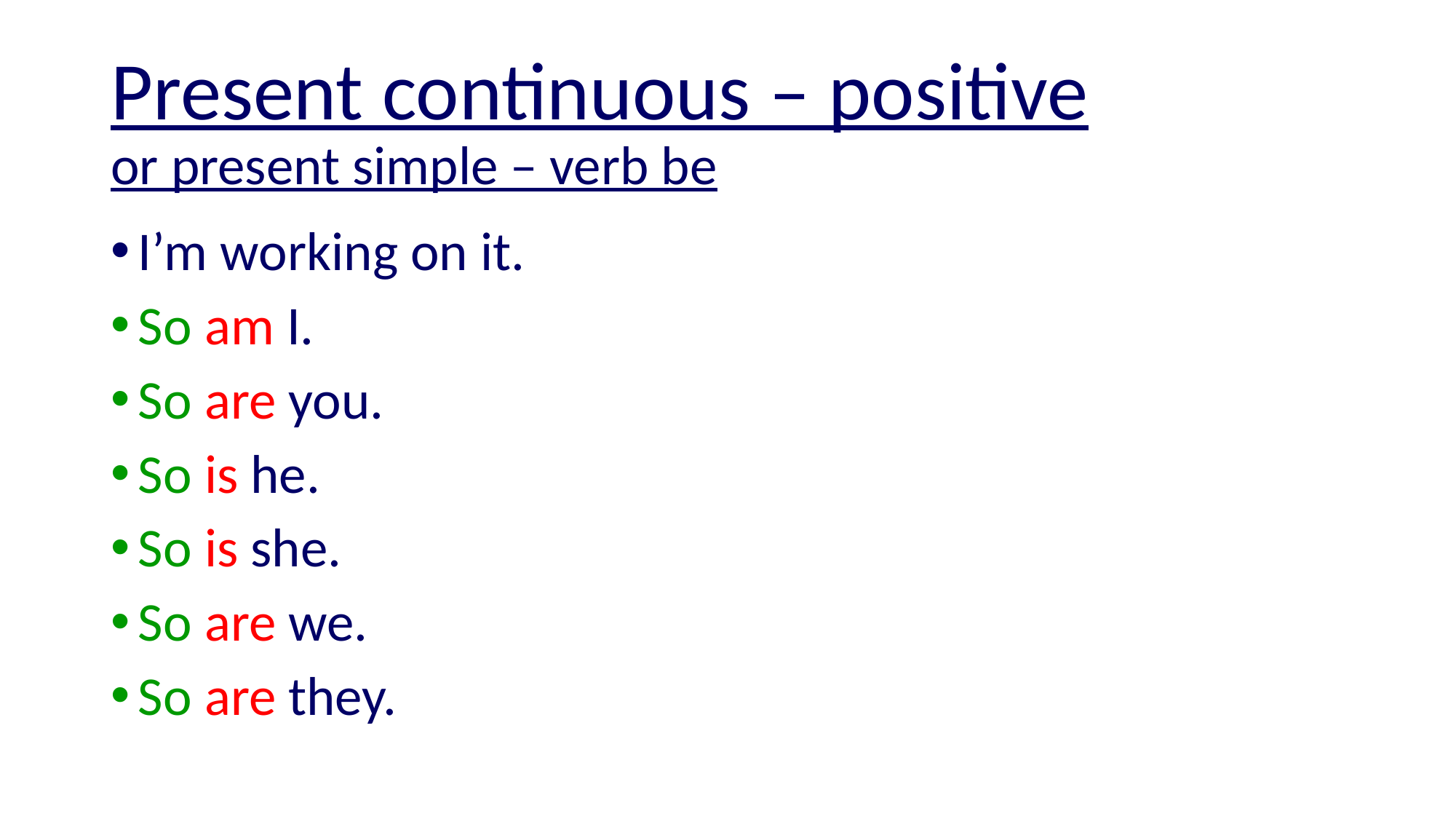

# Present continuous – positive or present simple – verb be
I’m working on it.
So am I.
So are you.
So is he.
So is she.
So are we.
So are they.